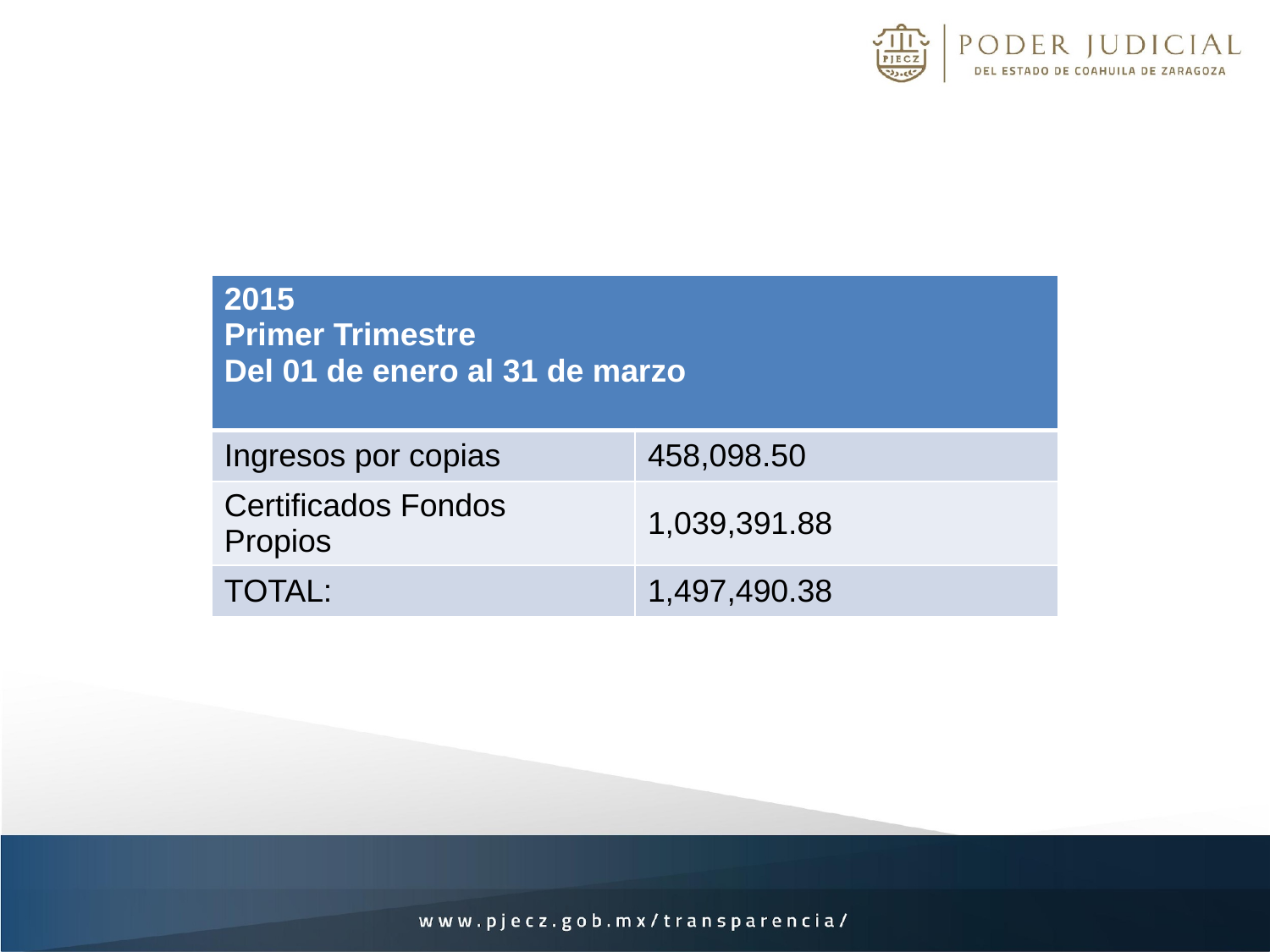

| 2015 Primer Trimestre Del 01 de enero al 31 de marzo |  |
| --- | --- |
| Ingresos por copias | 458,098.50 |
| Certificados Fondos Propios | 1,039,391.88 |
| TOTAL: | 1,497,490.38 |